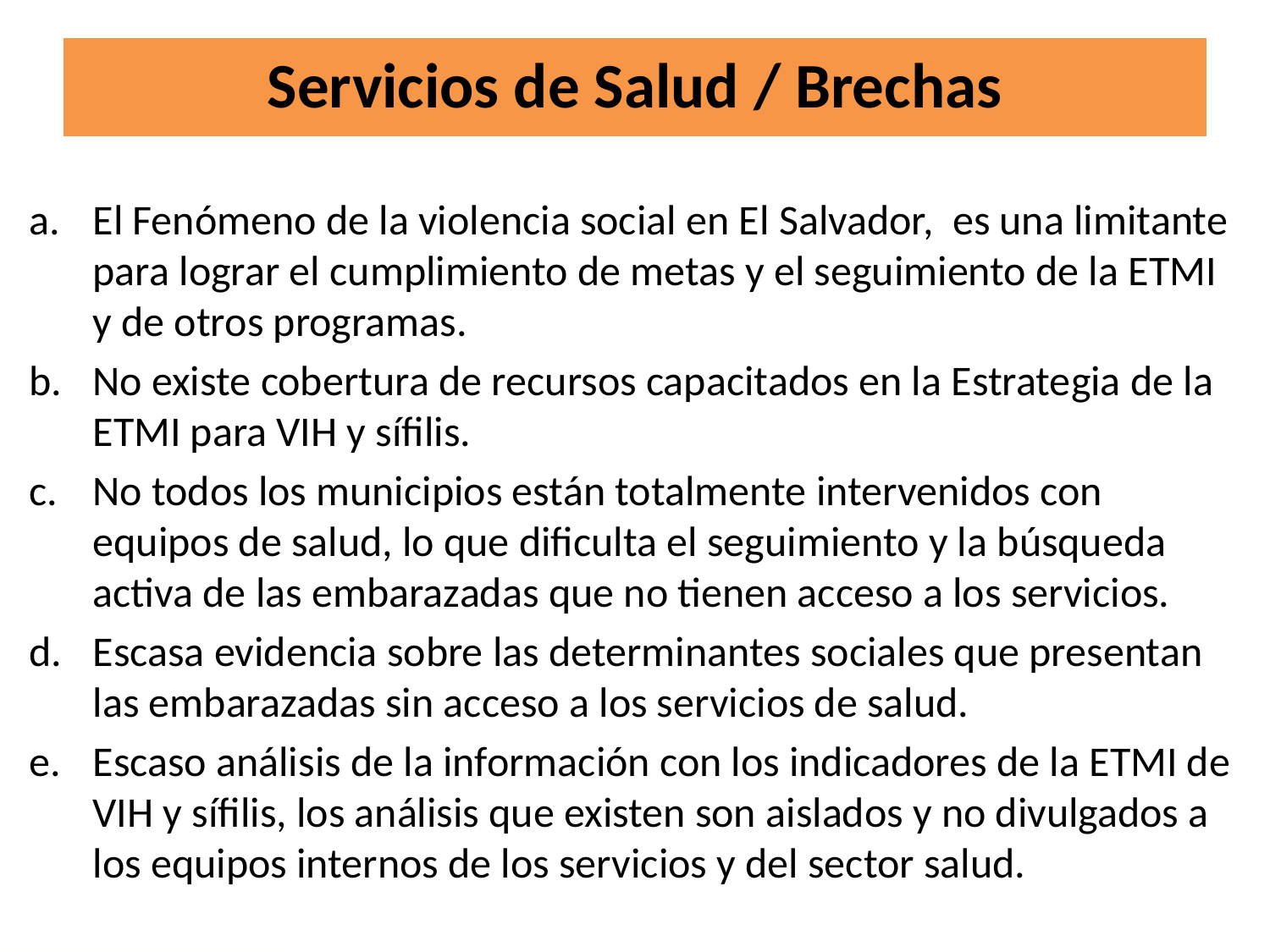

# Servicios de Salud / Brechas
El Fenómeno de la violencia social en El Salvador,  es una limitante para lograr el cumplimiento de metas y el seguimiento de la ETMI y de otros programas.
No existe cobertura de recursos capacitados en la Estrategia de la ETMI para VIH y sífilis.
No todos los municipios están totalmente intervenidos con equipos de salud, lo que dificulta el seguimiento y la búsqueda activa de las embarazadas que no tienen acceso a los servicios.
Escasa evidencia sobre las determinantes sociales que presentan las embarazadas sin acceso a los servicios de salud.
Escaso análisis de la información con los indicadores de la ETMI de VIH y sífilis, los análisis que existen son aislados y no divulgados a los equipos internos de los servicios y del sector salud.